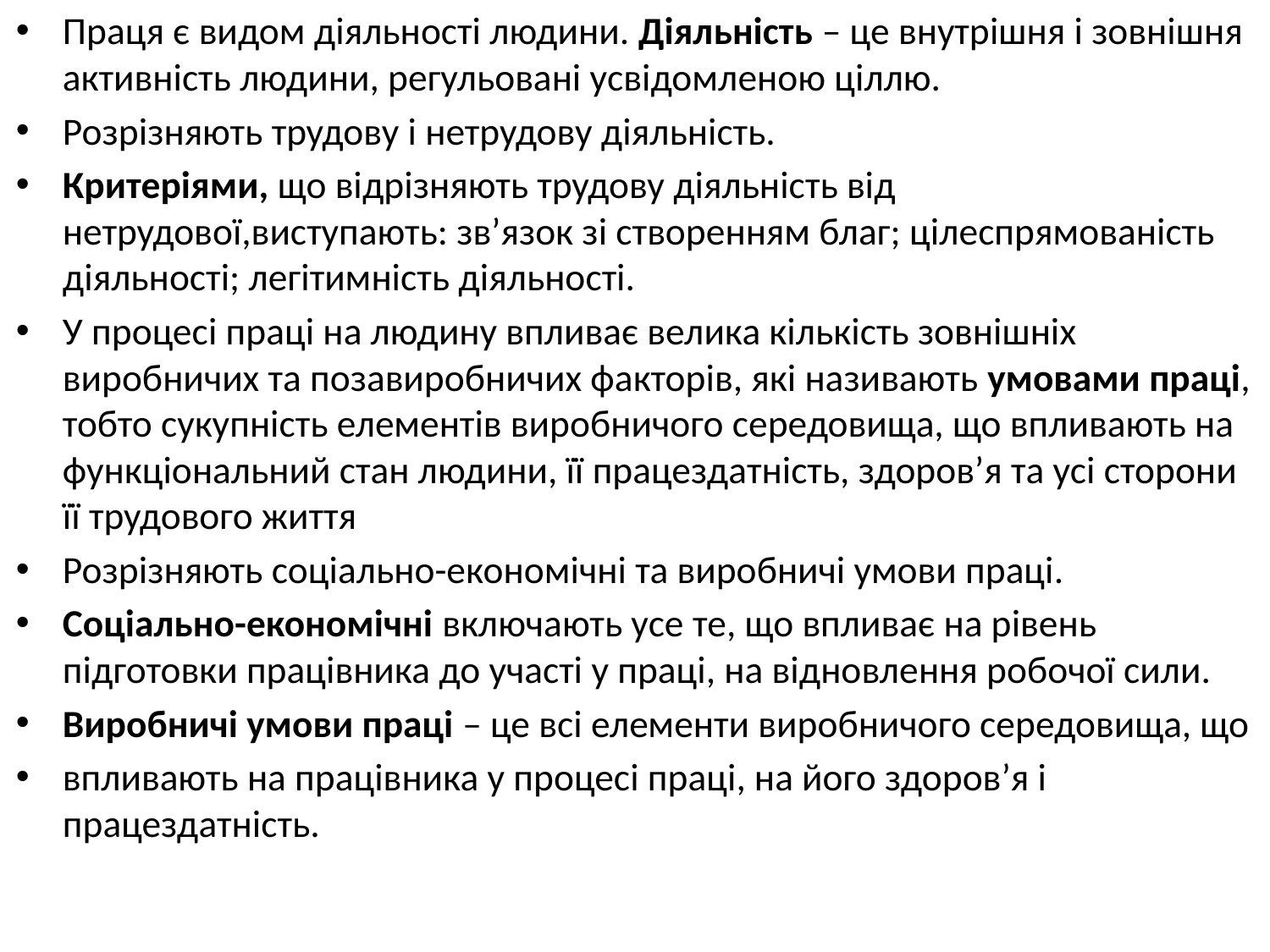

Праця є видом діяльності людини. Діяльність – це внутрішня і зовнішня активність людини, регульовані усвідомленою ціллю.
Розрізняють трудову і нетрудову діяльність.
Критеріями, що відрізняють трудову діяльність від нетрудової,виступають: зв’язок зі створенням благ; цілеспрямованість діяльності; легітимність діяльності.
У процесі праці на людину впливає велика кількість зовнішніх виробничих та позавиробничих факторів, які називають умовами праці, тобто сукупність елементів виробничого середовища, що впливають на  функціональний стан людини, її працездатність, здоров’я та усі сторони її трудового життя
Розрізняють соціально-економічні та виробничі умови праці.
Соціально-економічні включають усе те, що впливає на рівень підготовки працівника до участі у праці, на відновлення робочої сили.
Виробничі умови праці – це всі елементи виробничого середовища, що
впливають на працівника у процесі праці, на його здоров’я і працездатність.